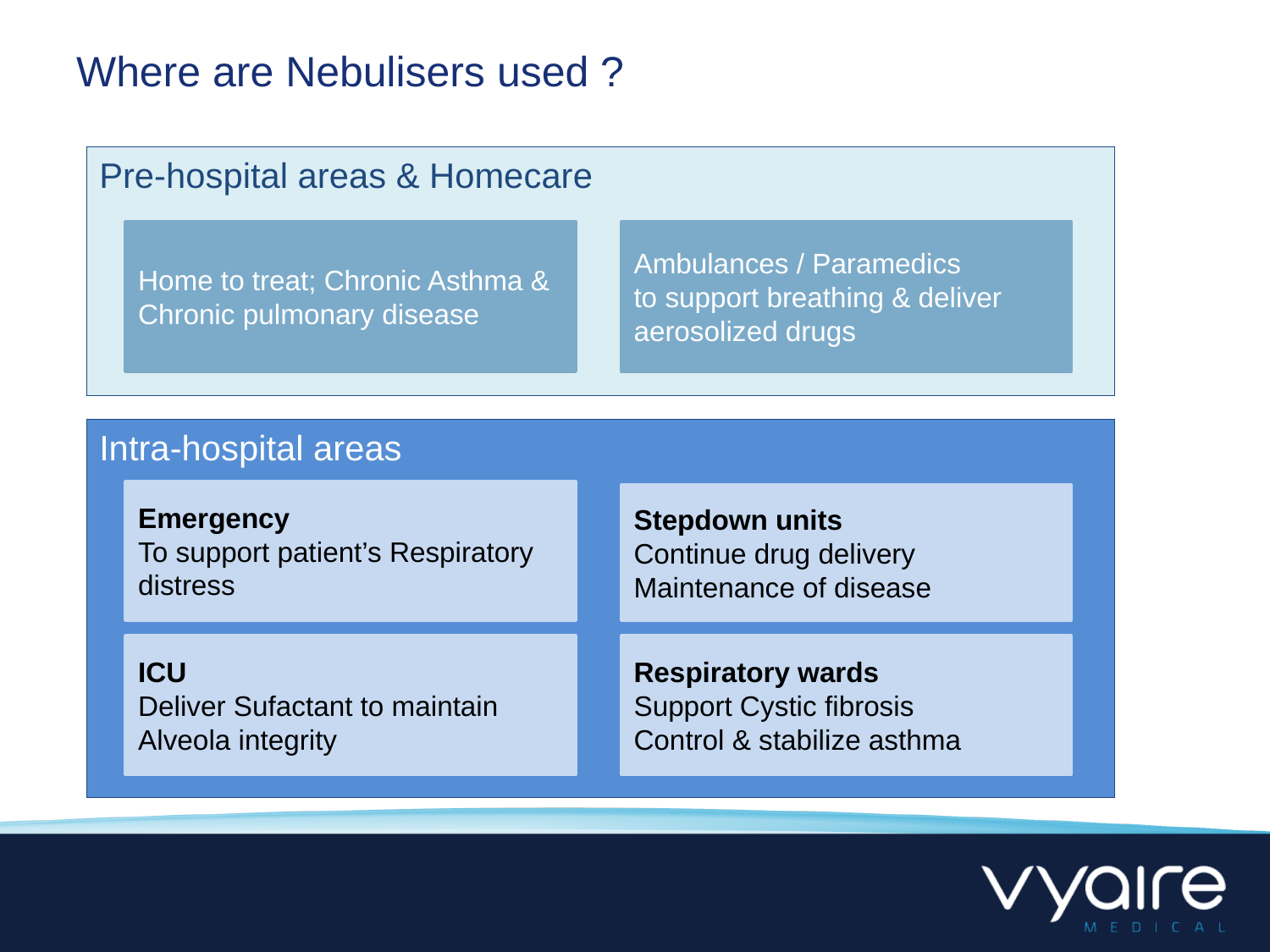

# Where are Nebulisers used ?
Pre-hospital areas & Homecare
Home to treat; Chronic Asthma & Chronic pulmonary disease
Ambulances / Paramedics
to support breathing & deliver aerosolized drugs
Intra-hospital areas
Emergency
To support patient’s Respiratory distress
Stepdown units
Continue drug delivery
Maintenance of disease
ICU
Deliver Sufactant to maintain Alveola integrity
Respiratory wards
Support Cystic fibrosis
Control & stabilize asthma